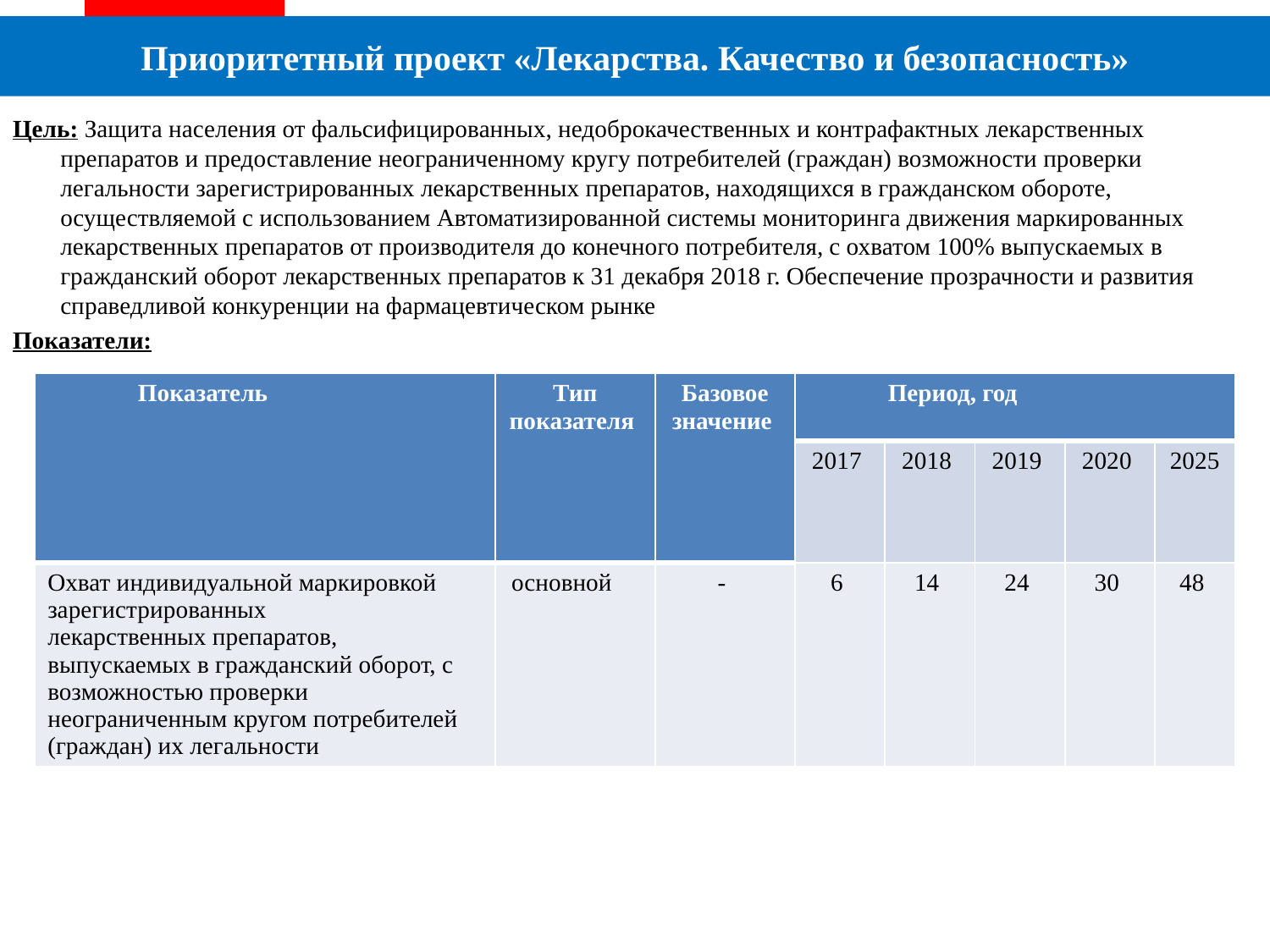

Приоритетный проект «Лекарства. Качество и безопасность»
Цель: Защита населения от фальсифицированных, недоброкачественных и контрафактных лекарственных препаратов и предоставление неограниченному кругу потребителей (граждан) возможности проверки легальности зарегистрированных лекарственных препаратов, находящихся в гражданском обороте, осуществляемой с использованием Автоматизированной системы мониторинга движения маркированных лекарственных препаратов от производителя до конечного потребителя, с охватом 100% выпускаемых в гражданский оборот лекарственных препаратов к 31 декабря 2018 г. Обеспечение прозрачности и развития справедливой конкуренции на фармацевтическом рынке
Показатели:

| Показатель | Тип показателя | Базовое значение | Период, год |  |  |  |  |
| --- | --- | --- | --- | --- | --- | --- | --- |
|  |  |  | 2017 | 2018 | 2019 | 2020 | 2025 |
| Охват индивидуальной маркировкой зарегистрированных лекарственных препаратов, выпускаемых в гражданский оборот, с возможностью проверки неограниченным кругом потребителей (граждан) их легальности | основной | - | 6 | 14 | 24 | 30 | 48 |